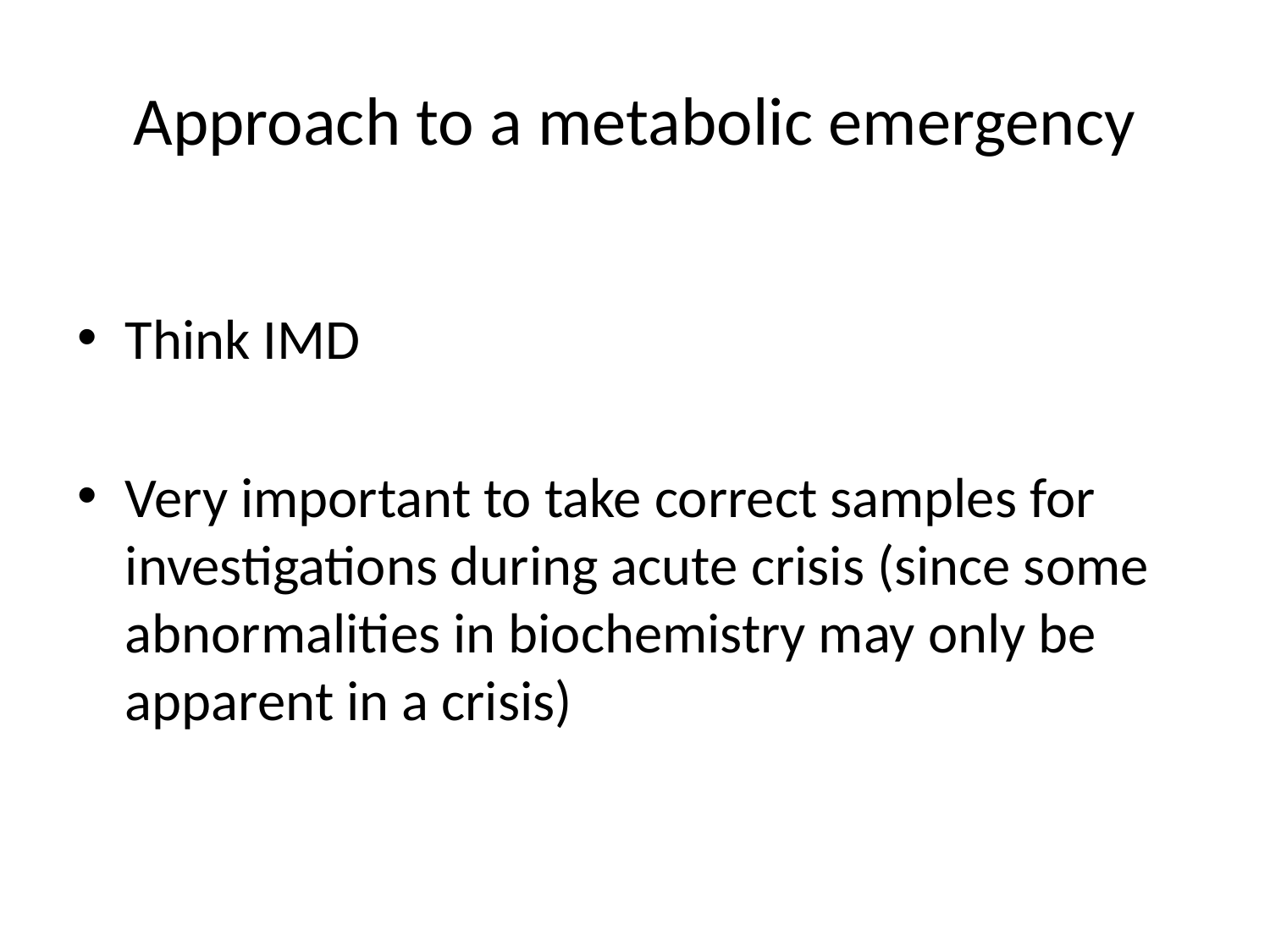

# Approach to a metabolic emergency
Think IMD

Very important to take correct samples for investigations during acute crisis (since some abnormalities in biochemistry may only be apparent in a crisis)